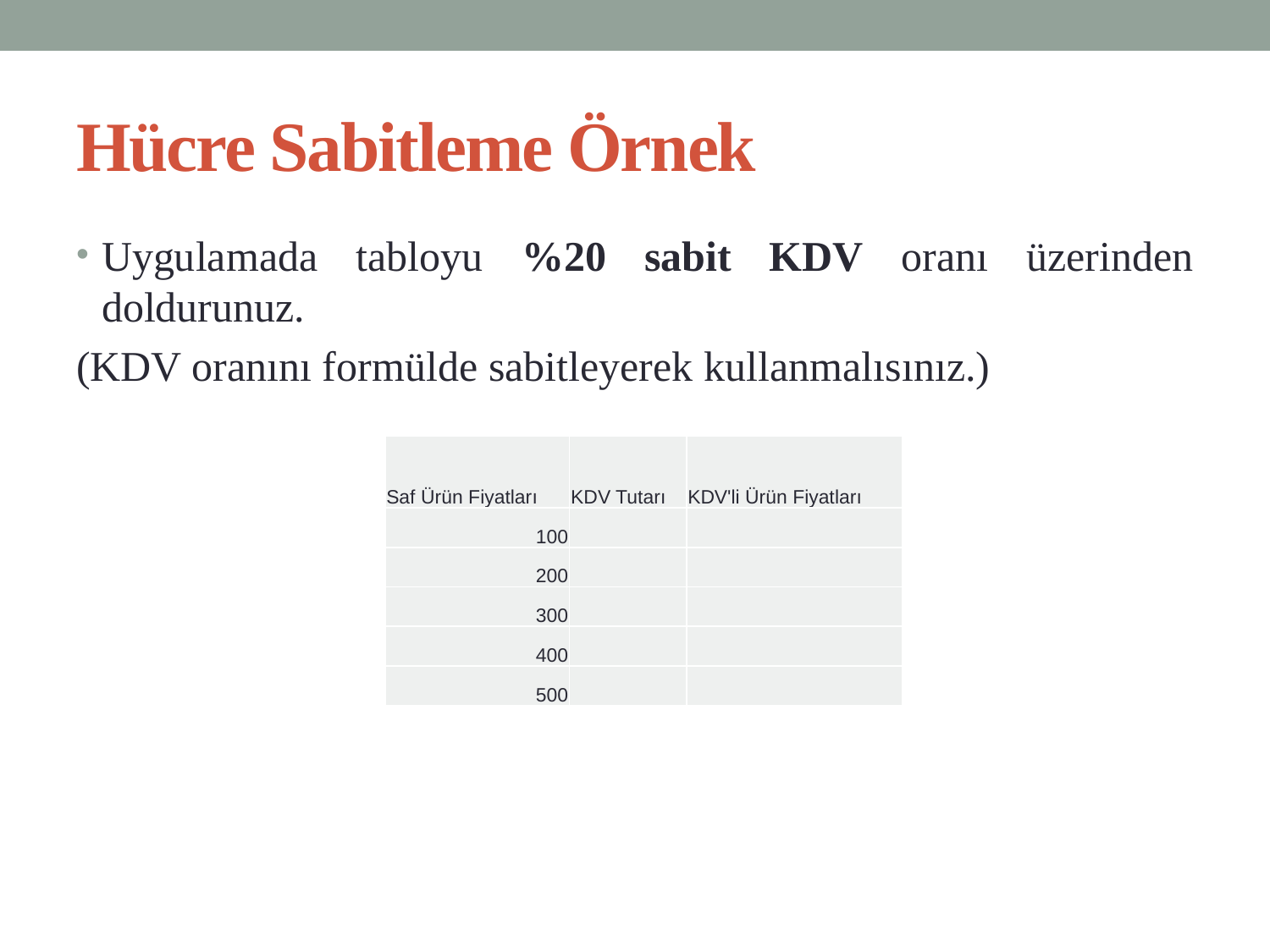

# Hücre Sabitleme Örnek
Uygulamada tabloyu %20 sabit KDV oranı üzerinden doldurunuz.
(KDV oranını formülde sabitleyerek kullanmalısınız.)

| Saf Ürün Fiyatları | KDV Tutarı | KDV'li Ürün Fiyatları |
| --- | --- | --- |
| 100 |  |  |
| 200 |  |  |
| 300 |  |  |
| 400 |  |  |
| 500 |  |  |